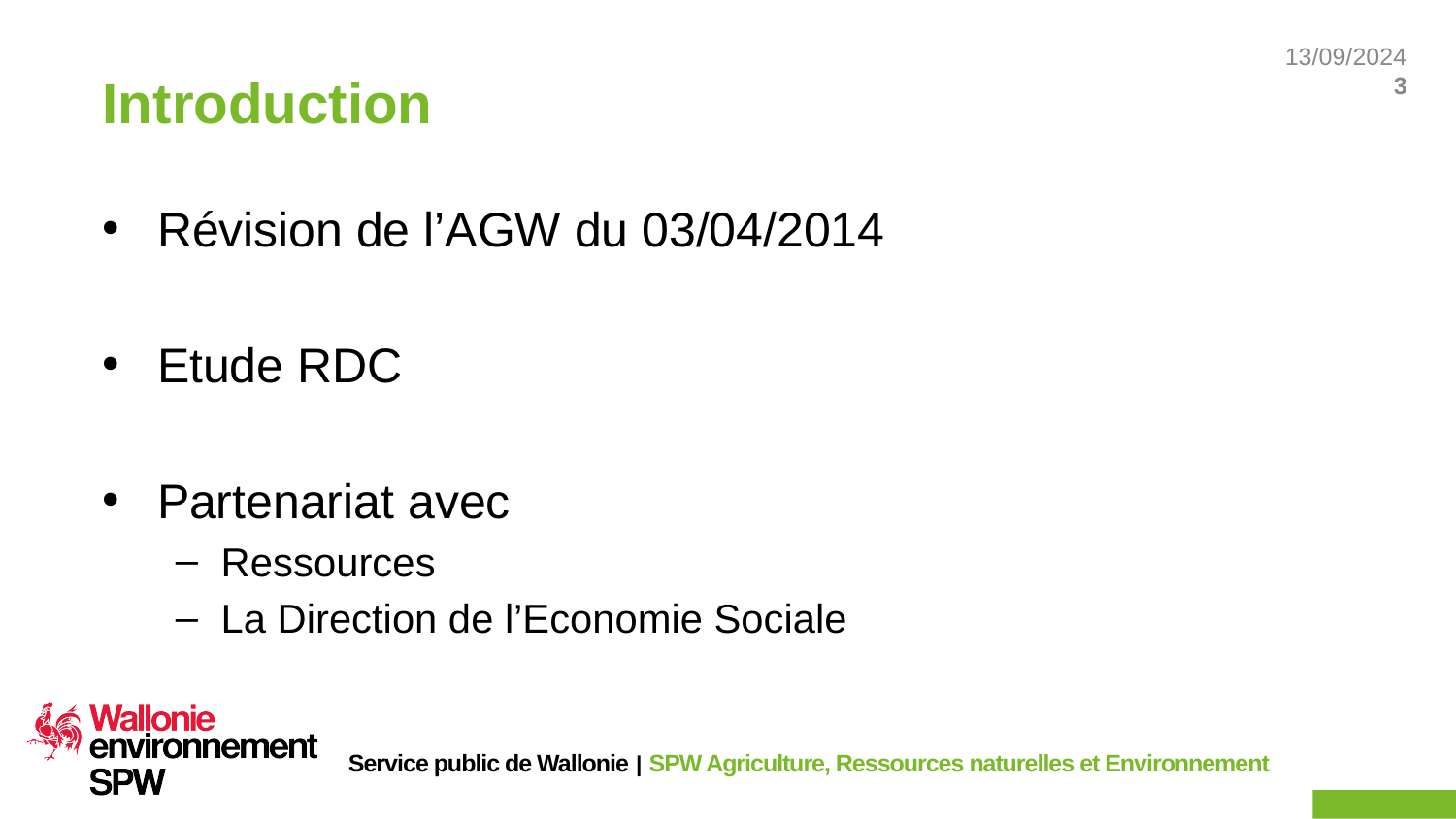

# Introduction
Révision de l’AGW du 03/04/2014

Etude RDC

Partenariat avec
Ressources
La Direction de l’Economie Sociale